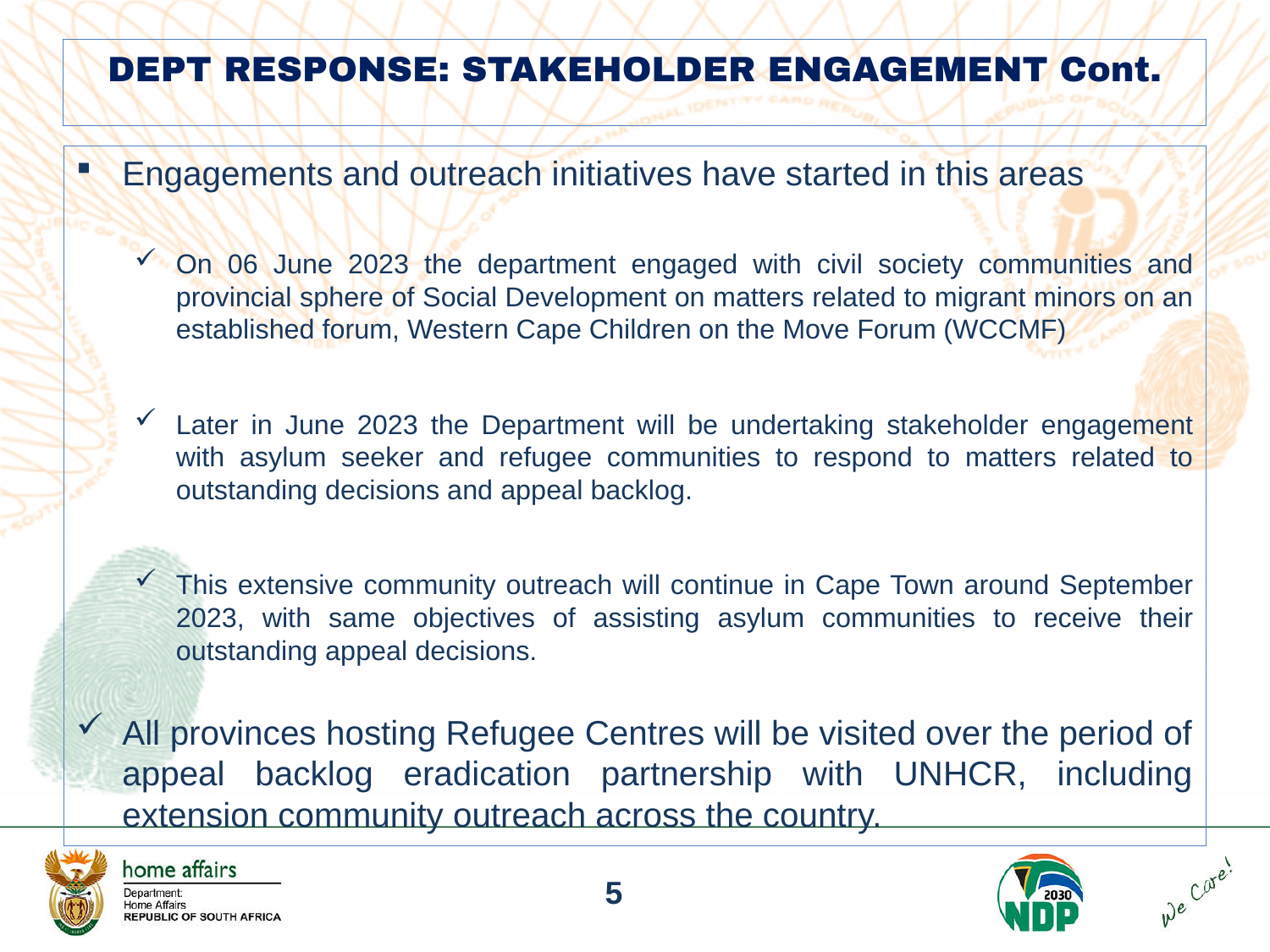

DEPT RESPONSE: STAKEHOLDER ENGAGEMENT Cont.
Engagements and outreach initiatives have started in this areas

On 06 June 2023 the department engaged with civil society communities and provincial sphere of Social Development on matters related to migrant minors on an established forum, Western Cape Children on the Move Forum (WCCMF)

Later in June 2023 the Department will be undertaking stakeholder engagement with asylum seeker and refugee communities to respond to matters related to outstanding decisions and appeal backlog.

This extensive community outreach will continue in Cape Town around September 2023, with same objectives of assisting asylum communities to receive their outstanding appeal decisions.

All provinces hosting Refugee Centres will be visited over the period of appeal backlog eradication partnership with UNHCR, including extension community outreach across the country.

      5